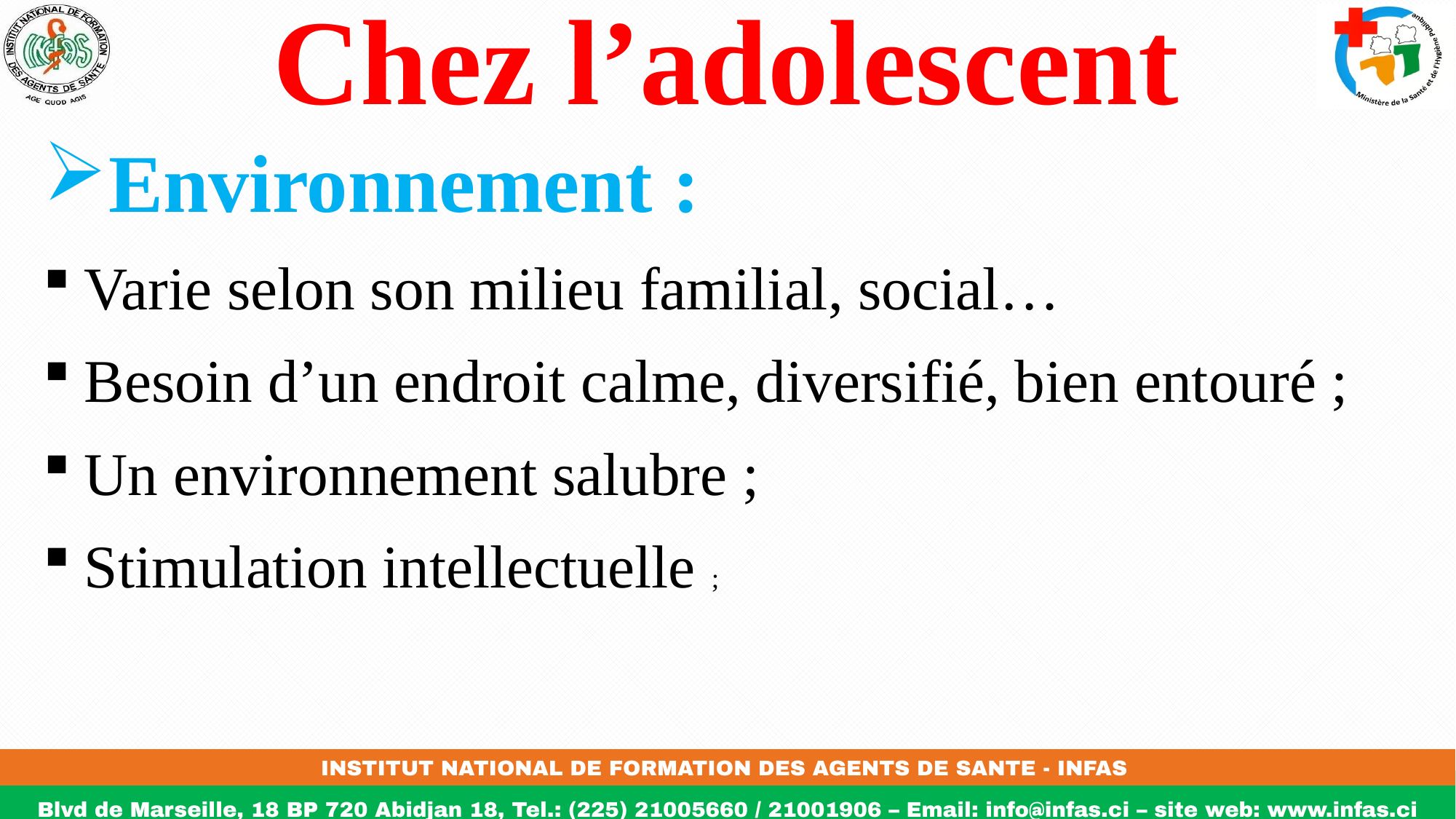

# Chez l’adolescent
Environnement :
Varie selon son milieu familial, social…
Besoin d’un endroit calme, diversifié, bien entouré ;
Un environnement salubre ;
Stimulation intellectuelle ;